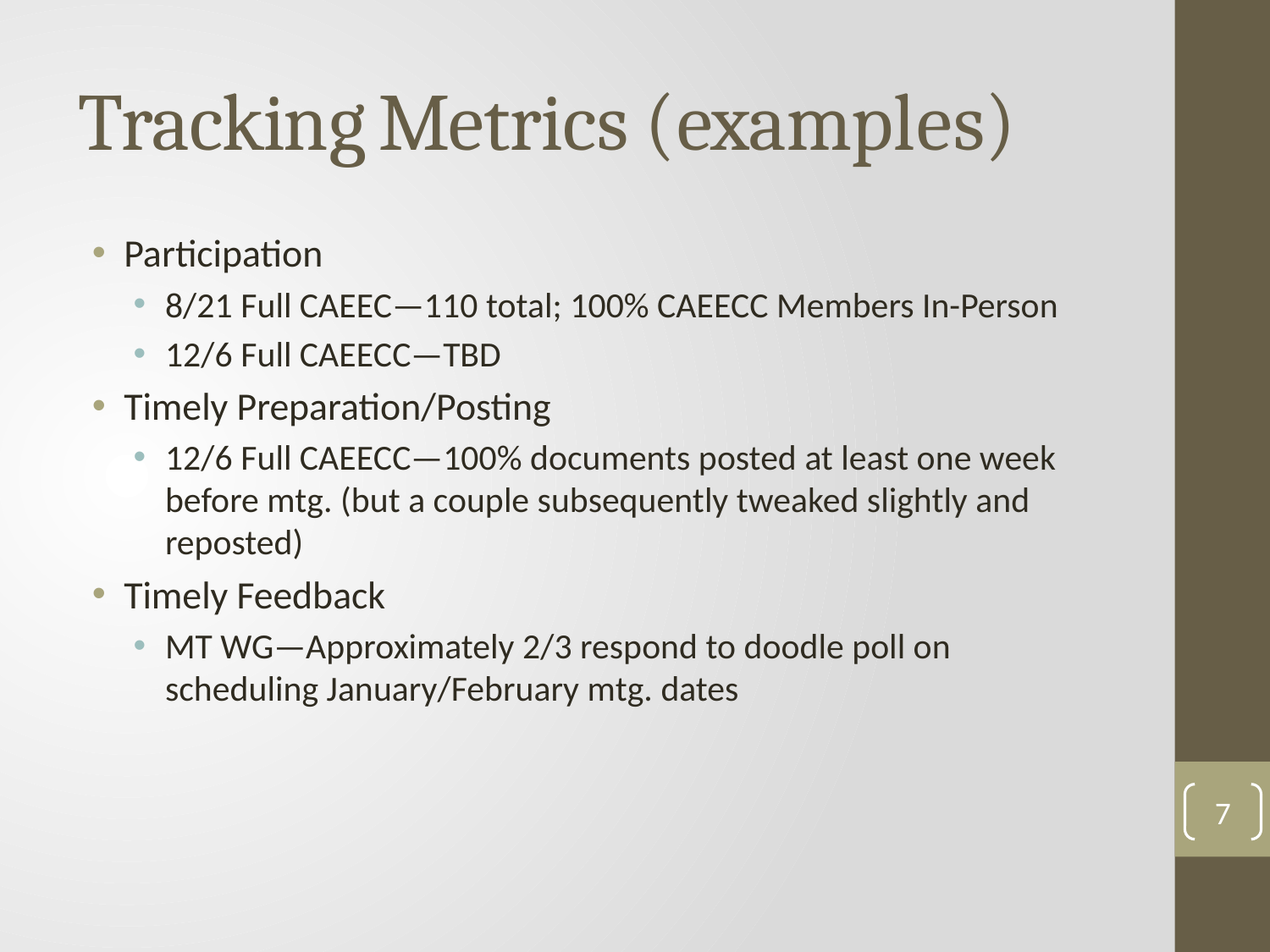

# Tracking Metrics (examples)
Participation
8/21 Full CAEEC—110 total; 100% CAEECC Members In-Person
12/6 Full CAEECC—TBD
Timely Preparation/Posting
12/6 Full CAEECC—100% documents posted at least one week before mtg. (but a couple subsequently tweaked slightly and reposted)
Timely Feedback
MT WG—Approximately 2/3 respond to doodle poll on scheduling January/February mtg. dates
7